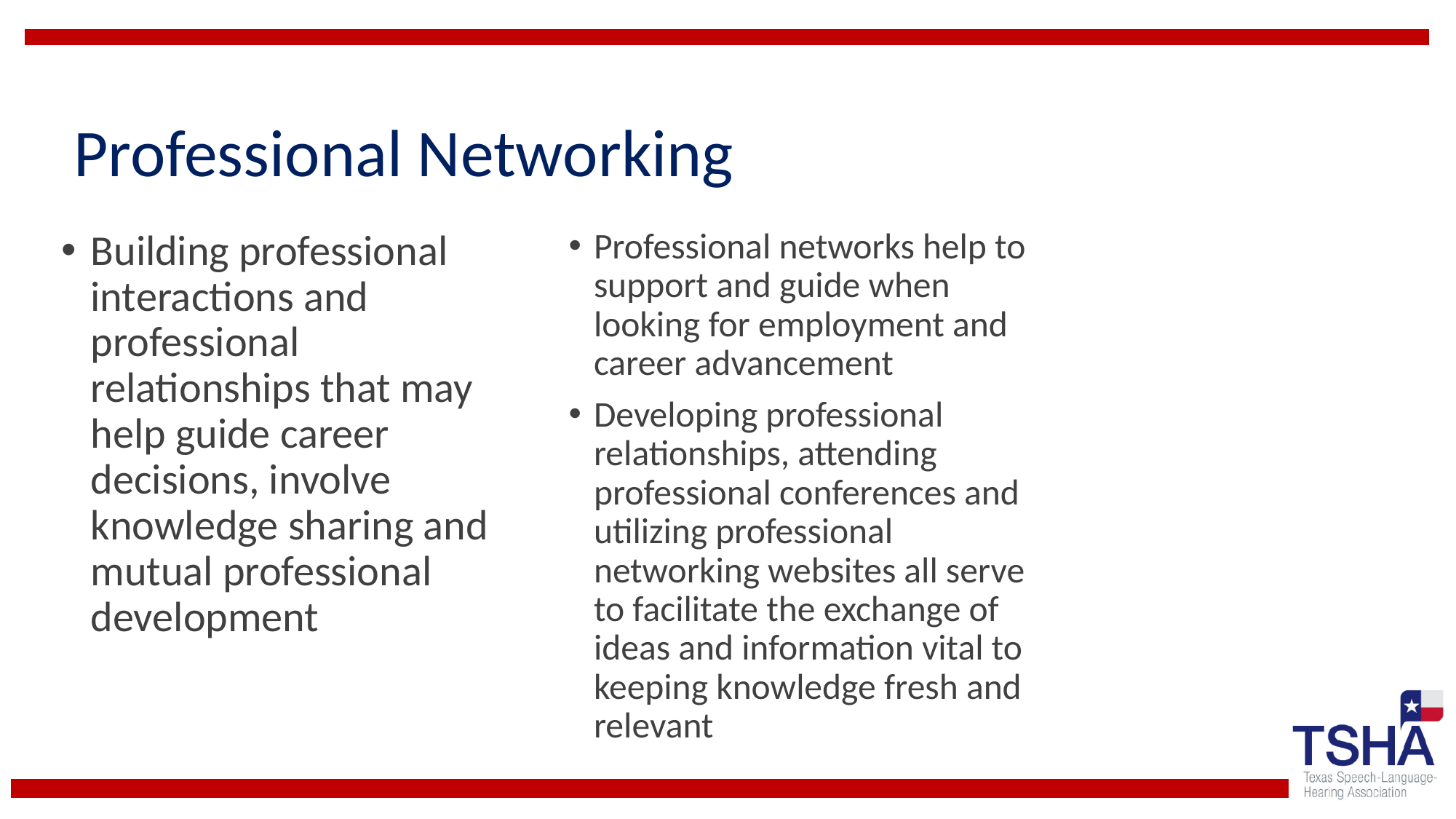

# Professional Networking
Professional networks help to support and guide when looking for employment and career advancement
Developing professional relationships, attending professional conferences and utilizing professional networking websites all serve to facilitate the exchange of ideas and information vital to keeping knowledge fresh and relevant

Building professional interactions and professional relationships that may help guide career decisions, involve knowledge sharing and mutual professional development